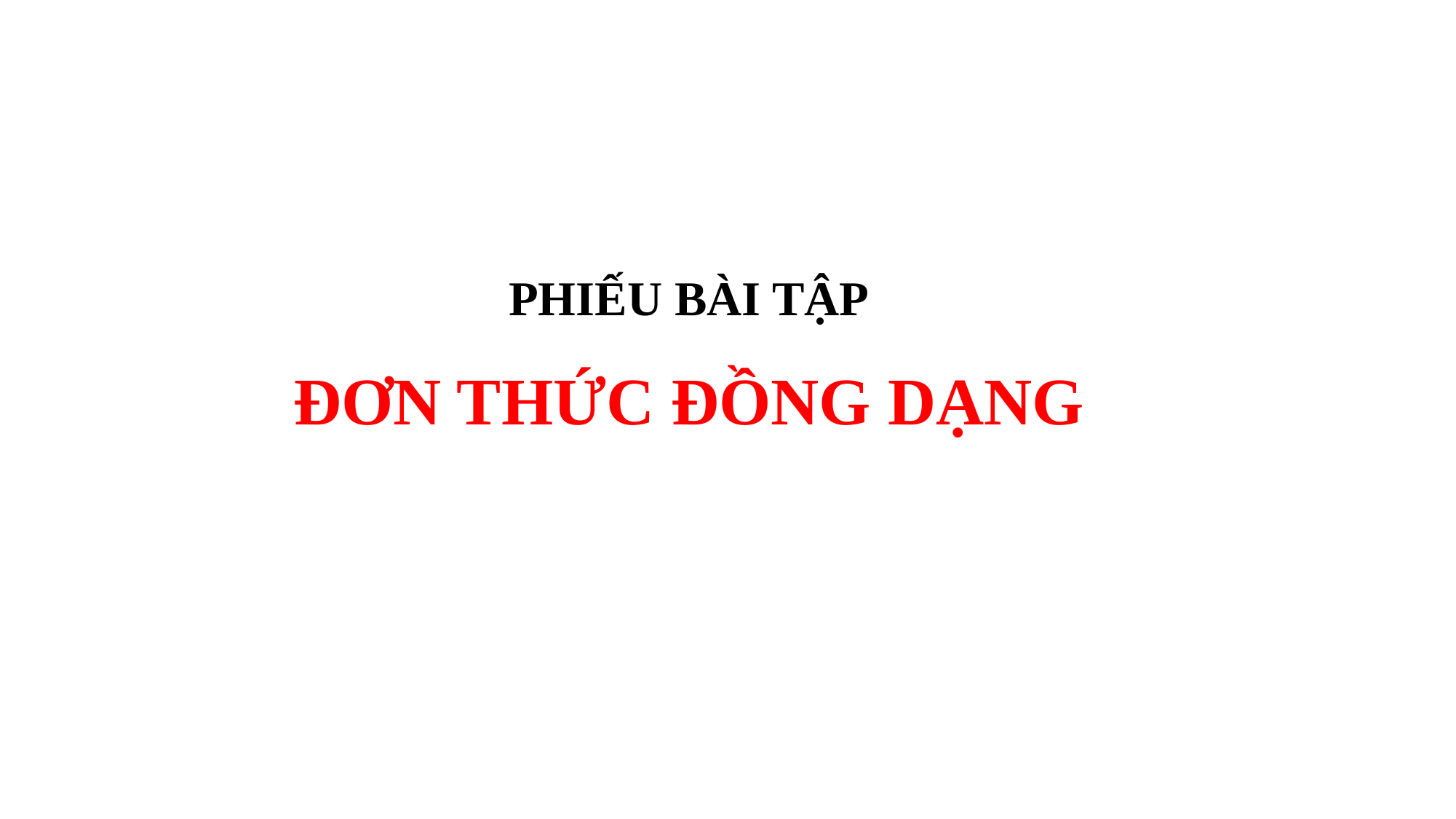

PHIẾU BÀI TẬP

ĐƠN THỨC ĐỒNG DẠNG